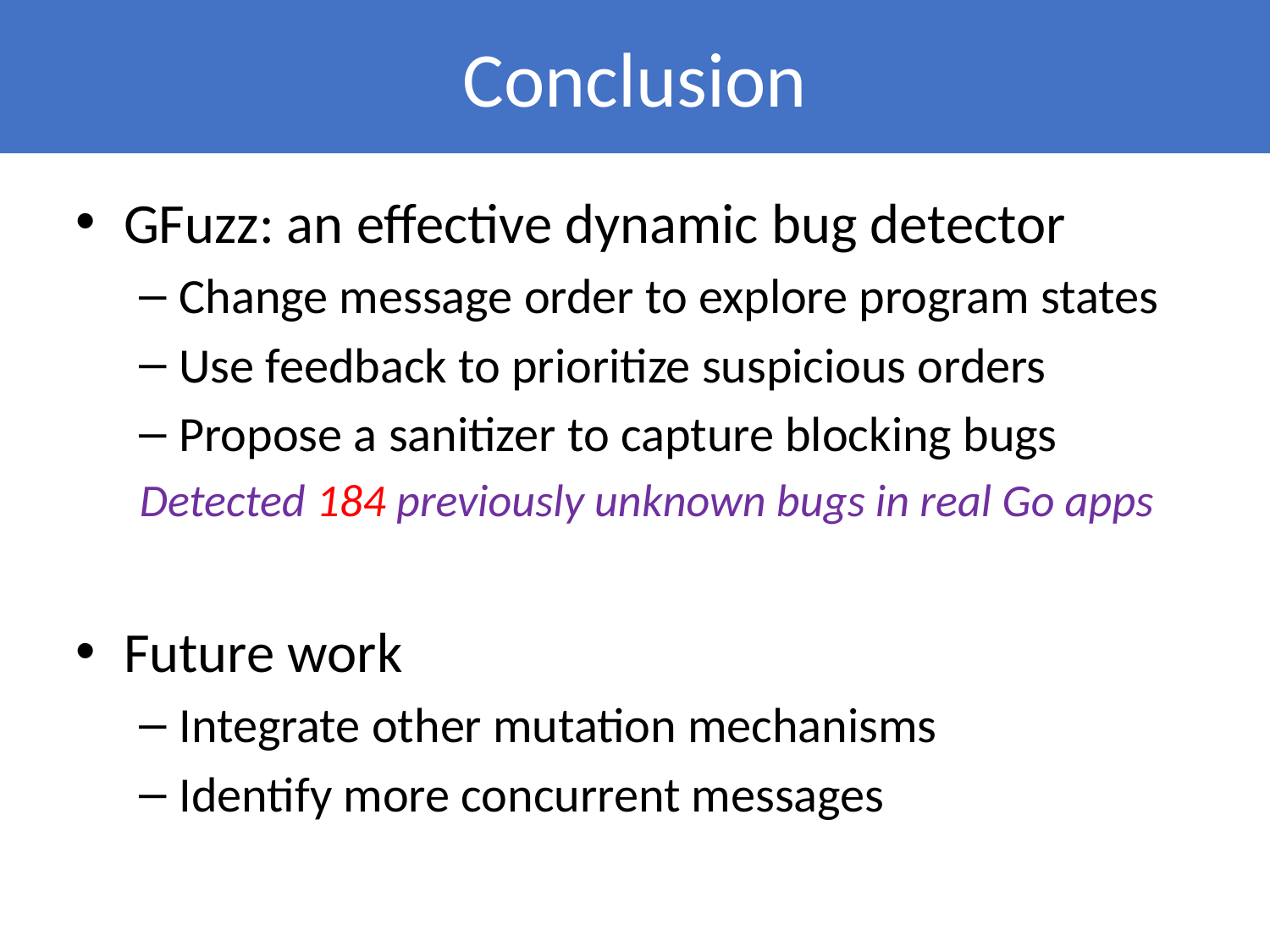

Conclusion
GFuzz: an effective dynamic bug detector
Change message order to explore program states
Use feedback to prioritize suspicious orders
Propose a sanitizer to capture blocking bugs
Detected 184 previously unknown bugs in real Go apps

Future work
Integrate other mutation mechanisms
Identify more concurrent messages